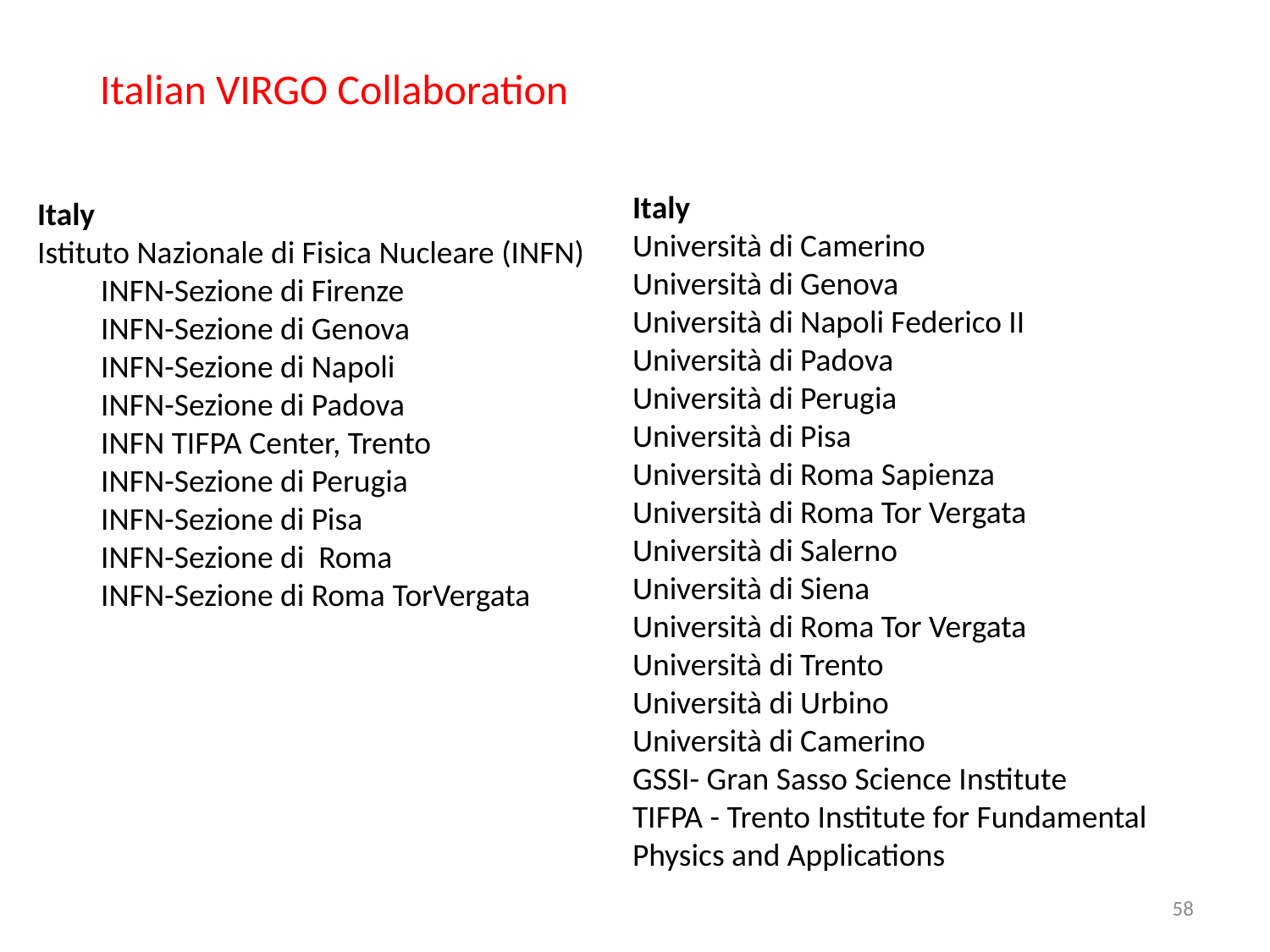

Italian VIRGO Collaboration
Italy
Università di Camerino
Università di Genova
Università di Napoli Federico II
Università di Padova
Università di Perugia
Università di Pisa
Università di Roma Sapienza
Università di Roma Tor Vergata
Università di Salerno
Università di Siena
Università di Roma Tor Vergata
Università di Trento
Università di Urbino
Università di Camerino
GSSI- Gran Sasso Science Institute
TIFPA - Trento Institute for Fundamental Physics and Applications
Italy
Istituto Nazionale di Fisica Nucleare (INFN)
INFN-Sezione di Firenze
INFN-Sezione di Genova
INFN-Sezione di Napoli
INFN-Sezione di Padova
INFN TIFPA Center, Trento
INFN-Sezione di Perugia
INFN-Sezione di Pisa
INFN-Sezione di  Roma
INFN-Sezione di Roma TorVergata
58